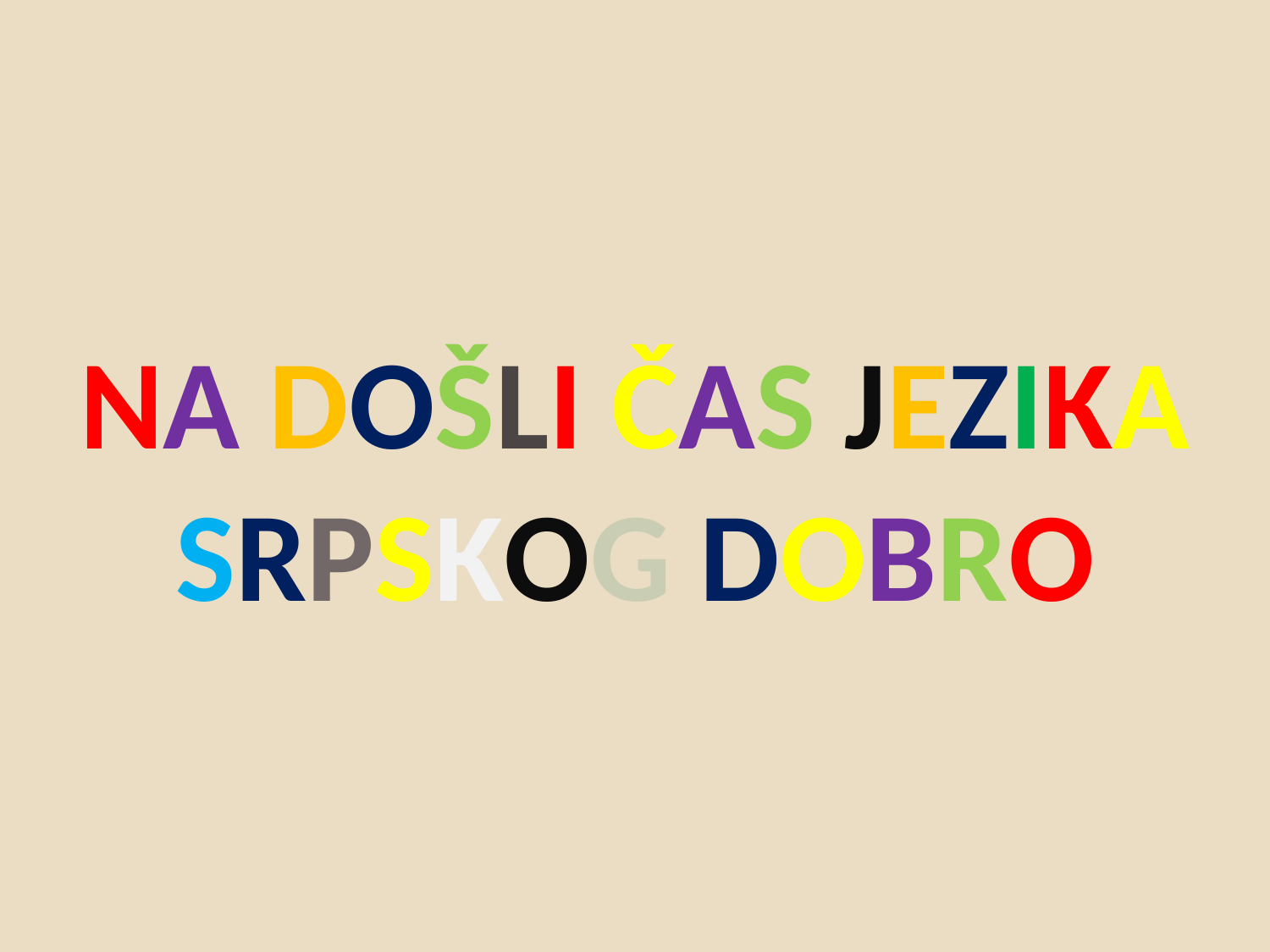

# NA DOŠLI ČAS JEZIKA SRPSKOG DOBRO